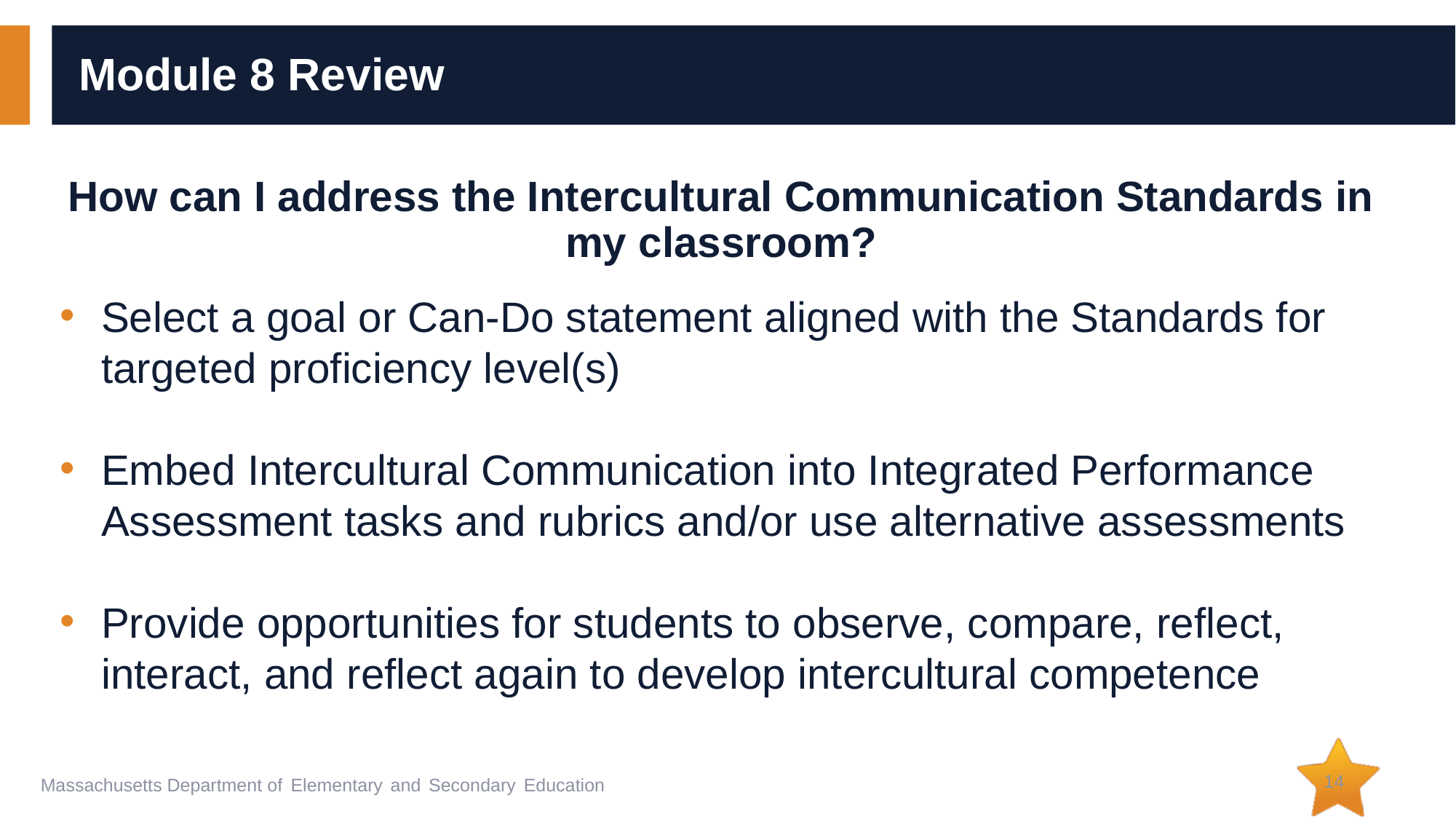

# Module 8 Review
How can I address the Intercultural Communication Standards in my classroom?
Select a goal or Can-Do statement aligned with the Standards for targeted proficiency level(s)

Embed Intercultural Communication into Integrated Performance Assessment tasks and rubrics and/or use alternative assessments

Provide opportunities for students to observe, compare, reflect, interact, and reflect again to develop intercultural competence

14